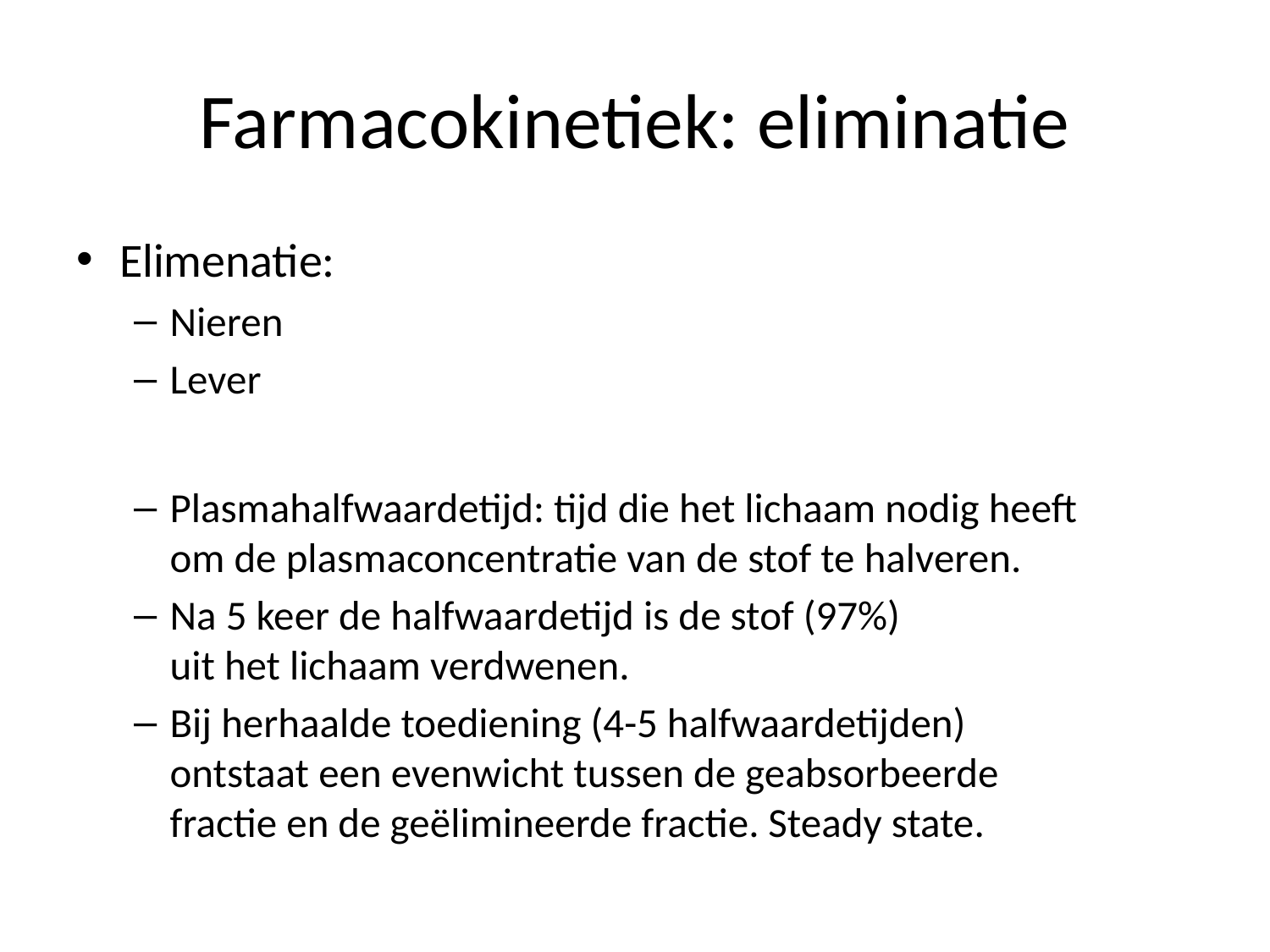

# Farmacokinetiek: eliminatie
Elimenatie:
Nieren
Lever

Plasmahalfwaardetijd: tijd die het lichaam nodig heeft om de plasmaconcentratie van de stof te halveren.
Na 5 keer de halfwaardetijd is de stof (97%)
uit het lichaam verdwenen.
Bij herhaalde toediening (4-5 halfwaardetijden) ontstaat een evenwicht tussen de geabsorbeerde fractie en de geëlimineerde fractie. Steady state.